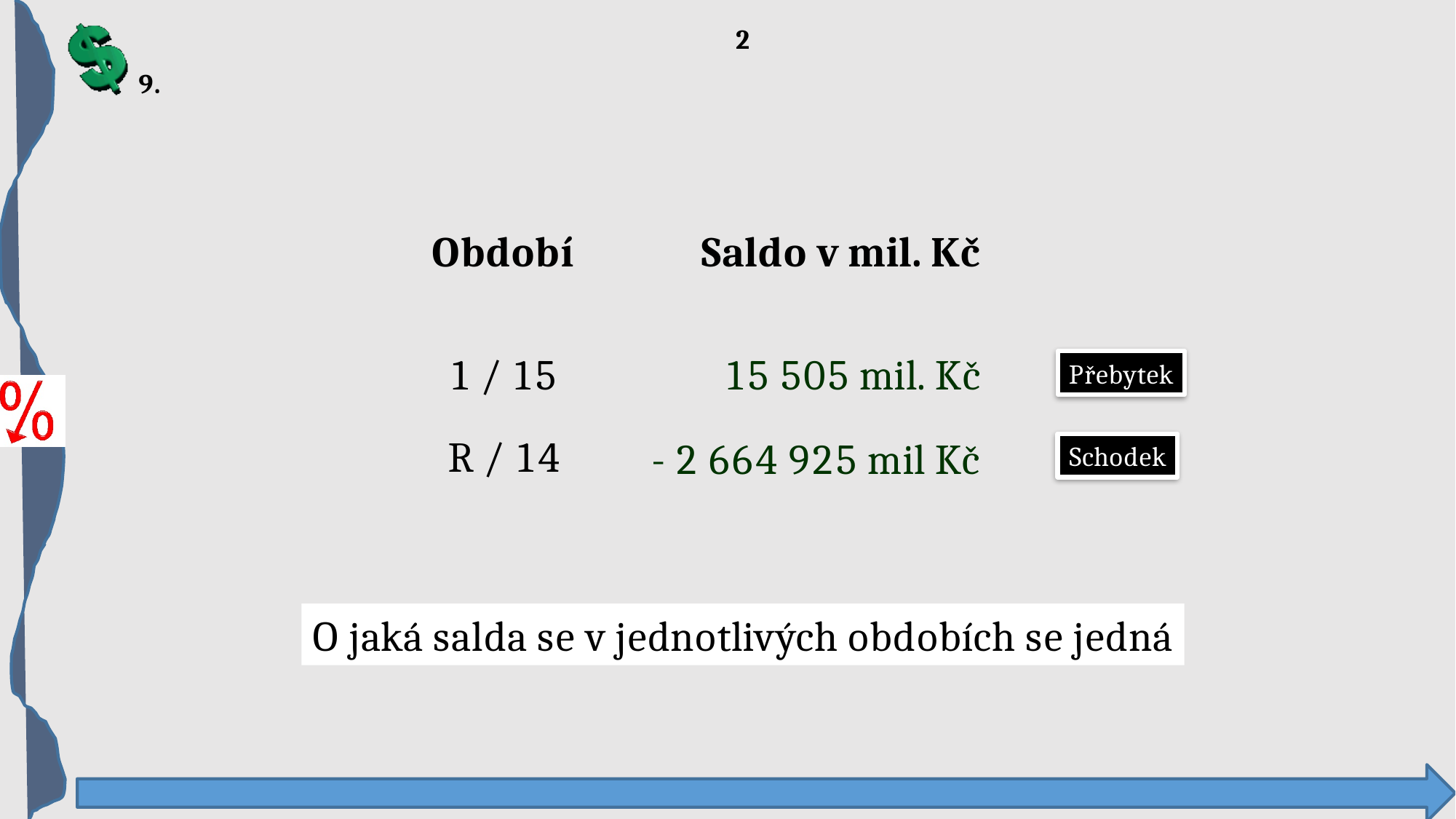

2
9.
Období
Saldo v mil. Kč
1 / 15
15 505 mil. Kč
Přebytek
R / 14
- 2 664 925 mil Kč
Schodek
O jaká salda se v jednotlivých obdobích se jedná